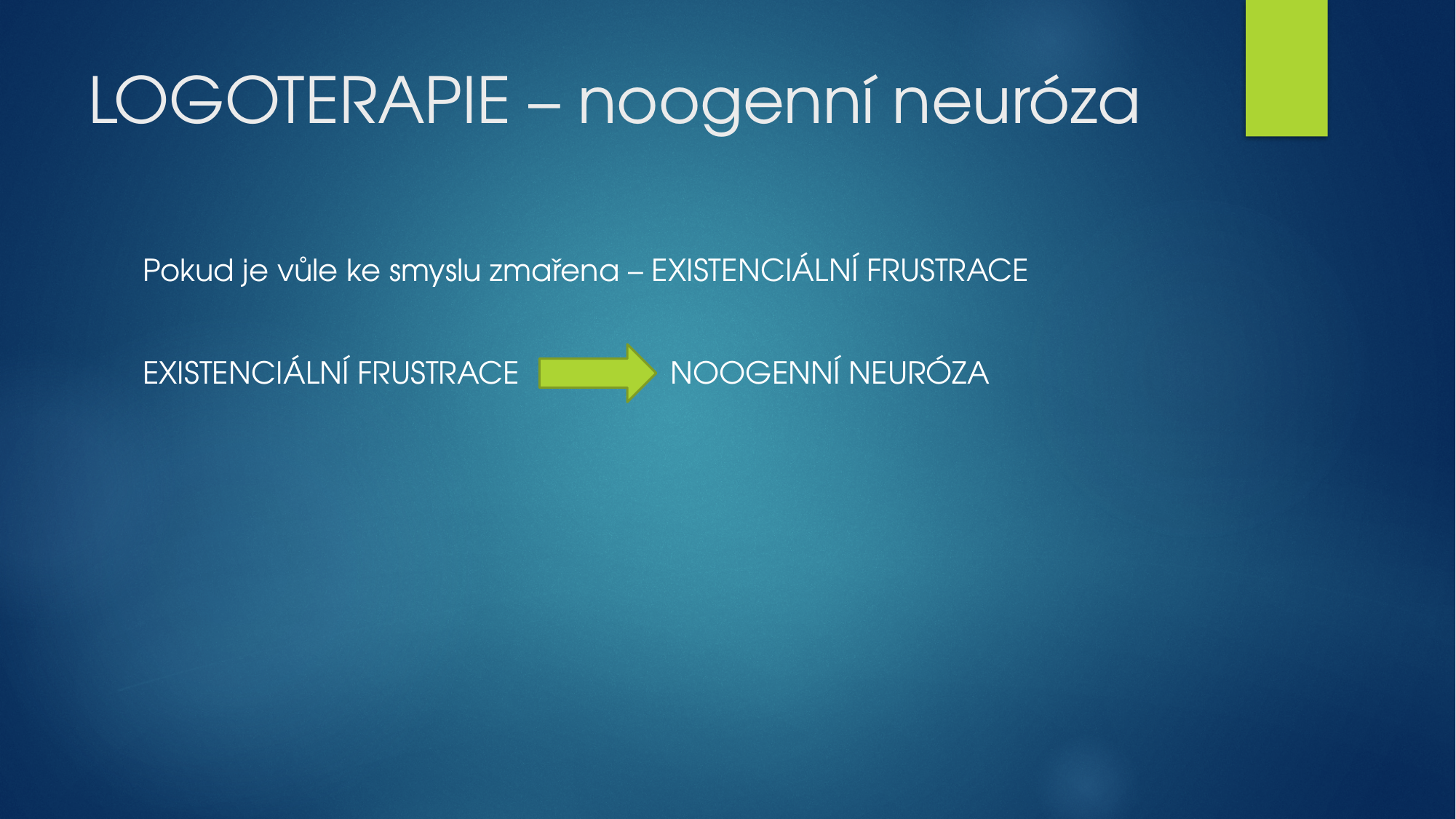

# LOGOTERAPIE – noogenní neuróza
Pokud je vůle ke smyslu zmařena – EXISTENCIÁLNÍ FRUSTRACE

EXISTENCIÁLNÍ FRUSTRACE                  NOOGENNÍ NEURÓZA